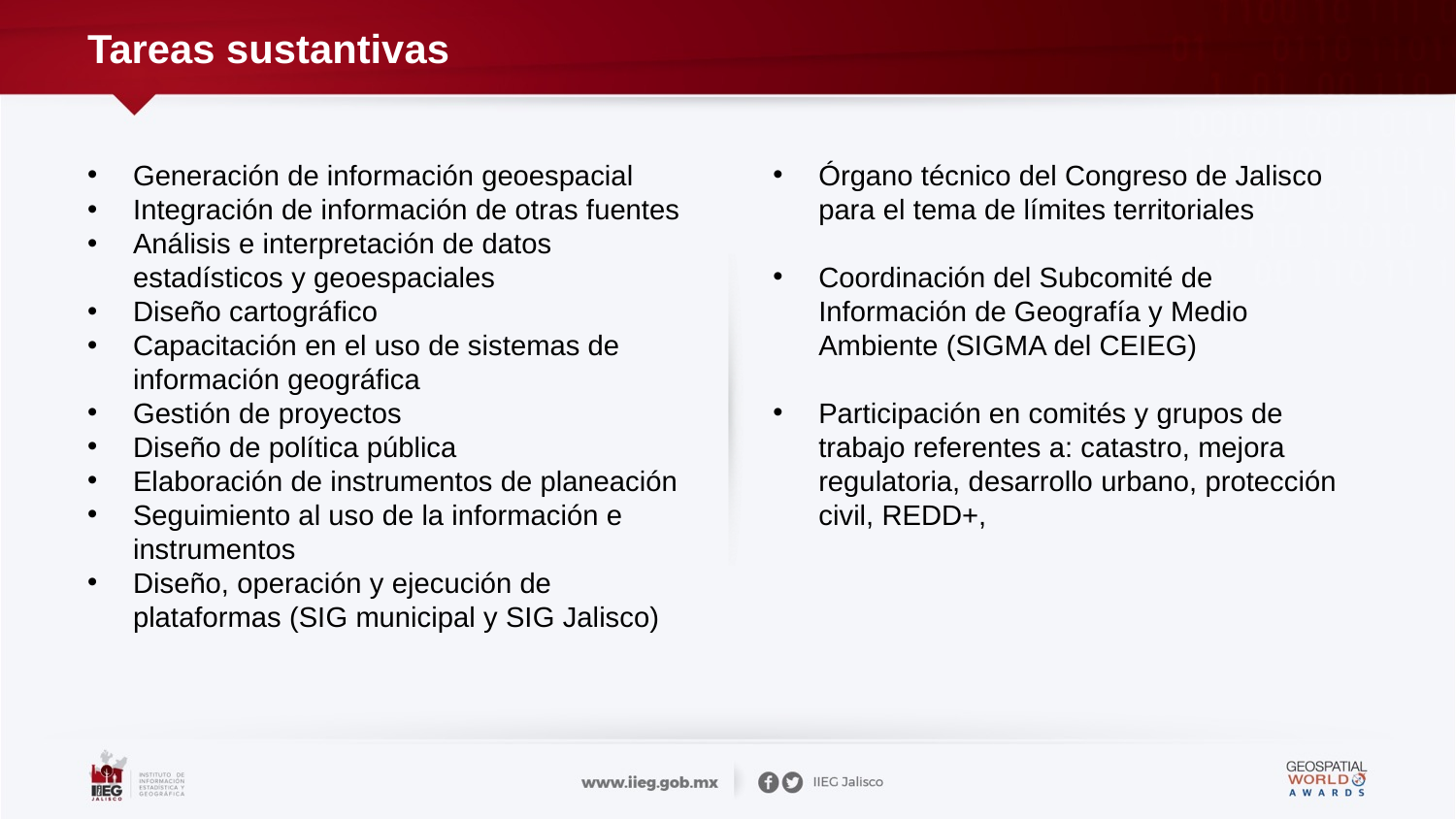

# Tareas sustantivas
Generación de información geoespacial
Integración de información de otras fuentes
Análisis e interpretación de datos estadísticos y geoespaciales
Diseño cartográfico
Capacitación en el uso de sistemas de información geográfica
Gestión de proyectos
Diseño de política pública
Elaboración de instrumentos de planeación
Seguimiento al uso de la información e instrumentos
Diseño, operación y ejecución de plataformas (SIG municipal y SIG Jalisco)

Órgano técnico del Congreso de Jalisco para el tema de límites territoriales

Coordinación del Subcomité de Información de Geografía y Medio Ambiente (SIGMA del CEIEG)

Participación en comités y grupos de trabajo referentes a: catastro, mejora regulatoria, desarrollo urbano, protección civil, REDD+,